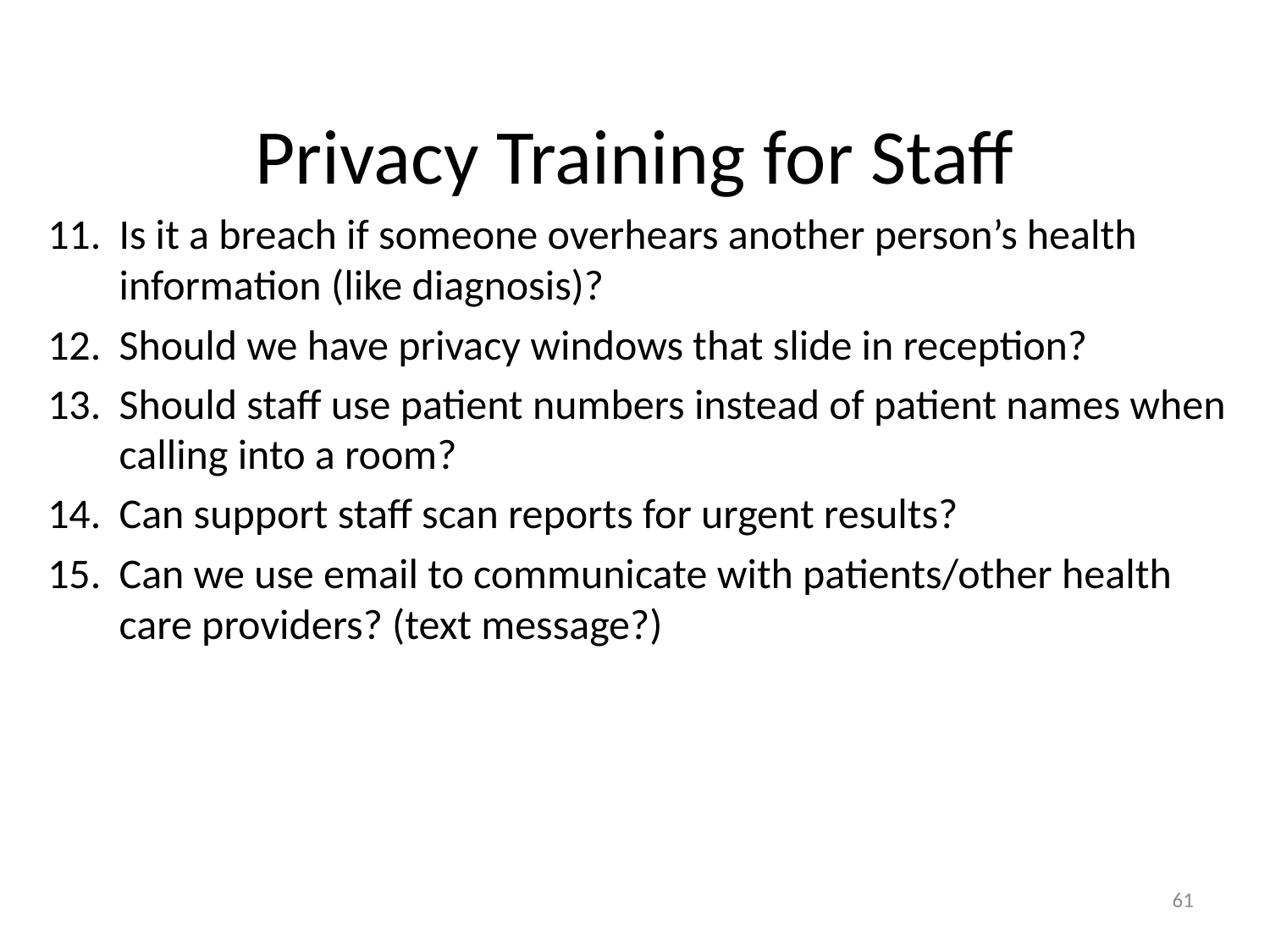

# Privacy Training for Staff
Is it a breach if someone overhears another person’s health information (like diagnosis)?
Should we have privacy windows that slide in reception?
Should staff use patient numbers instead of patient names when calling into a room?
Can support staff scan reports for urgent results?
Can we use email to communicate with patients/other health care providers? (text message?)

61